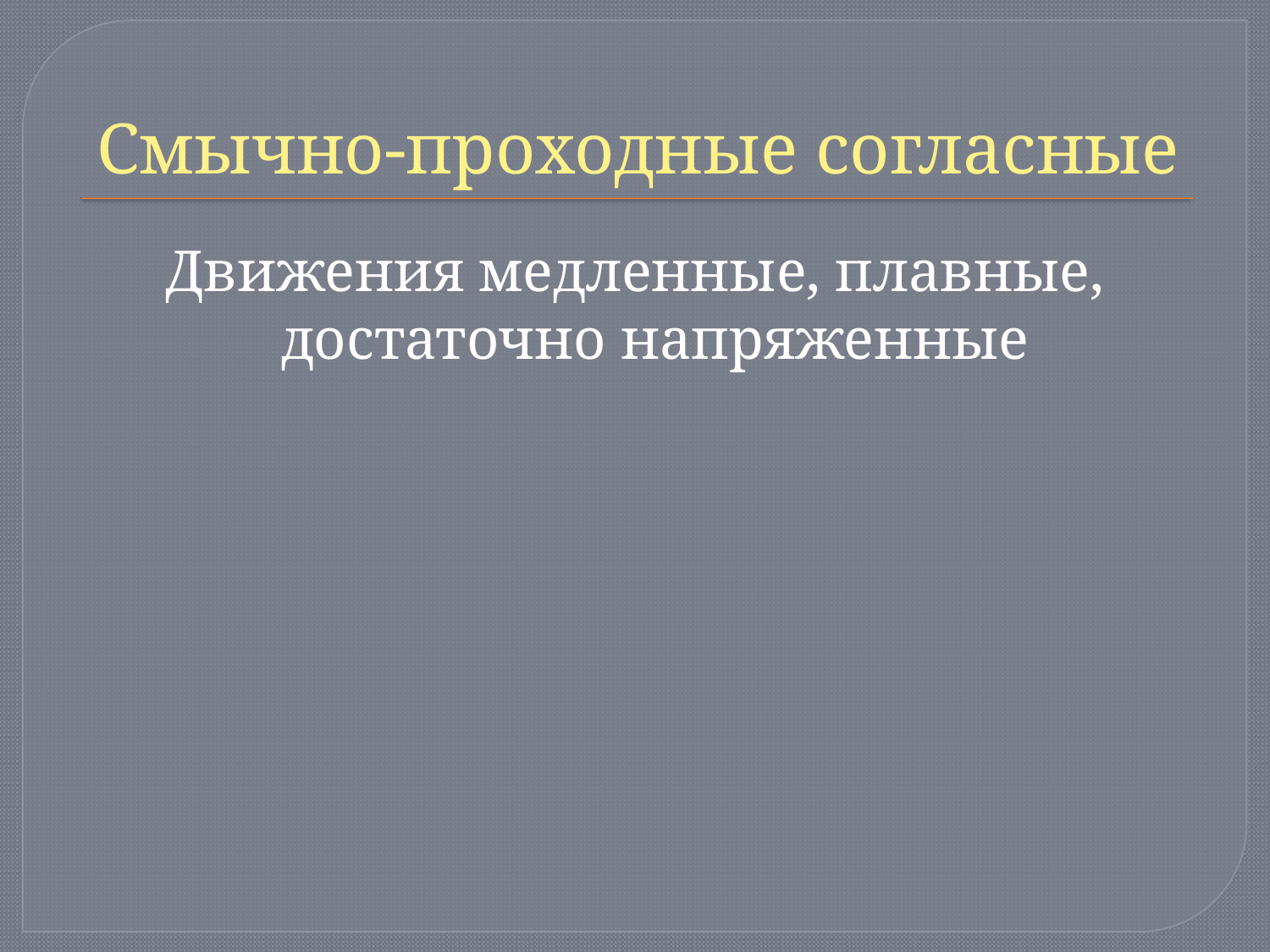

# Смычно-проходные согласные
Движения медленные, плавные, достаточно напряженные